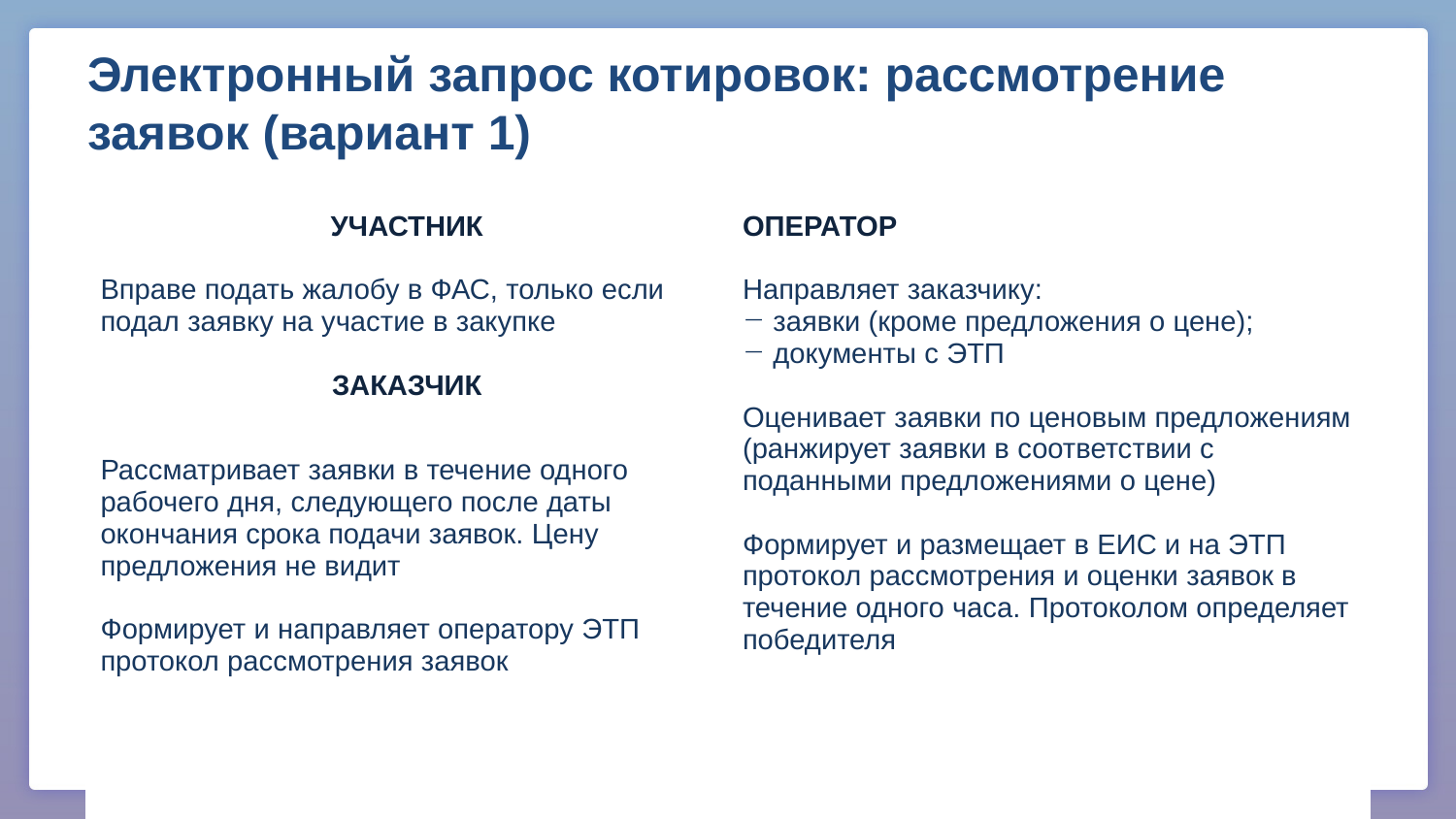

# Электронный запрос котировок: рассмотрение заявок (вариант 1)

| УЧАСТНИК Вправе подать жалобу в ФАС, только если подал заявку на участие в закупке ЗАКАЗЧИК | ОПЕРАТОР Направляет заказчику: заявки (кроме предложения о цене); документы с ЭТП Оценивает заявки по ценовым предложениям (ранжирует заявки в соответствии с поданными предложениями о цене) Формирует и размещает в ЕИС и на ЭТП протокол рассмотрения и оценки заявок в течение одного часа. Протоколом определяет победителя |
| --- | --- |
| Рассматривает заявки в течение одного рабочего дня, следующего после даты окончания срока подачи заявок. Цену предложения не видит Формирует и направляет оператору ЭТП протокол рассмотрения заявок |  |